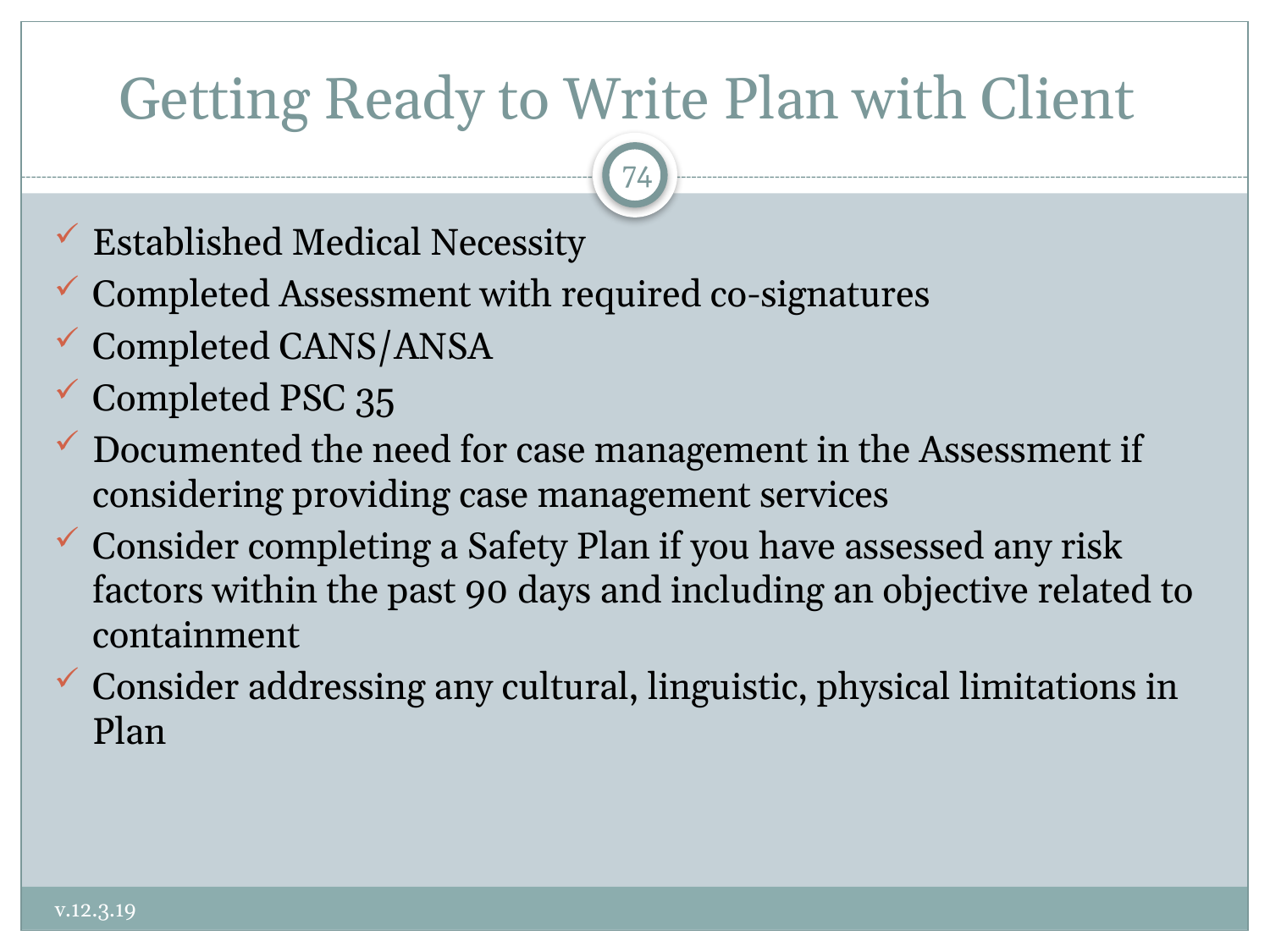

# Getting Ready to Write Plan with Client
74
Established Medical Necessity
Completed Assessment with required co-signatures
Completed CANS/ANSA
Completed PSC 35
Documented the need for case management in the Assessment if considering providing case management services
Consider completing a Safety Plan if you have assessed any risk factors within the past 90 days and including an objective related to containment
Consider addressing any cultural, linguistic, physical limitations in Plan

v.12.3.19